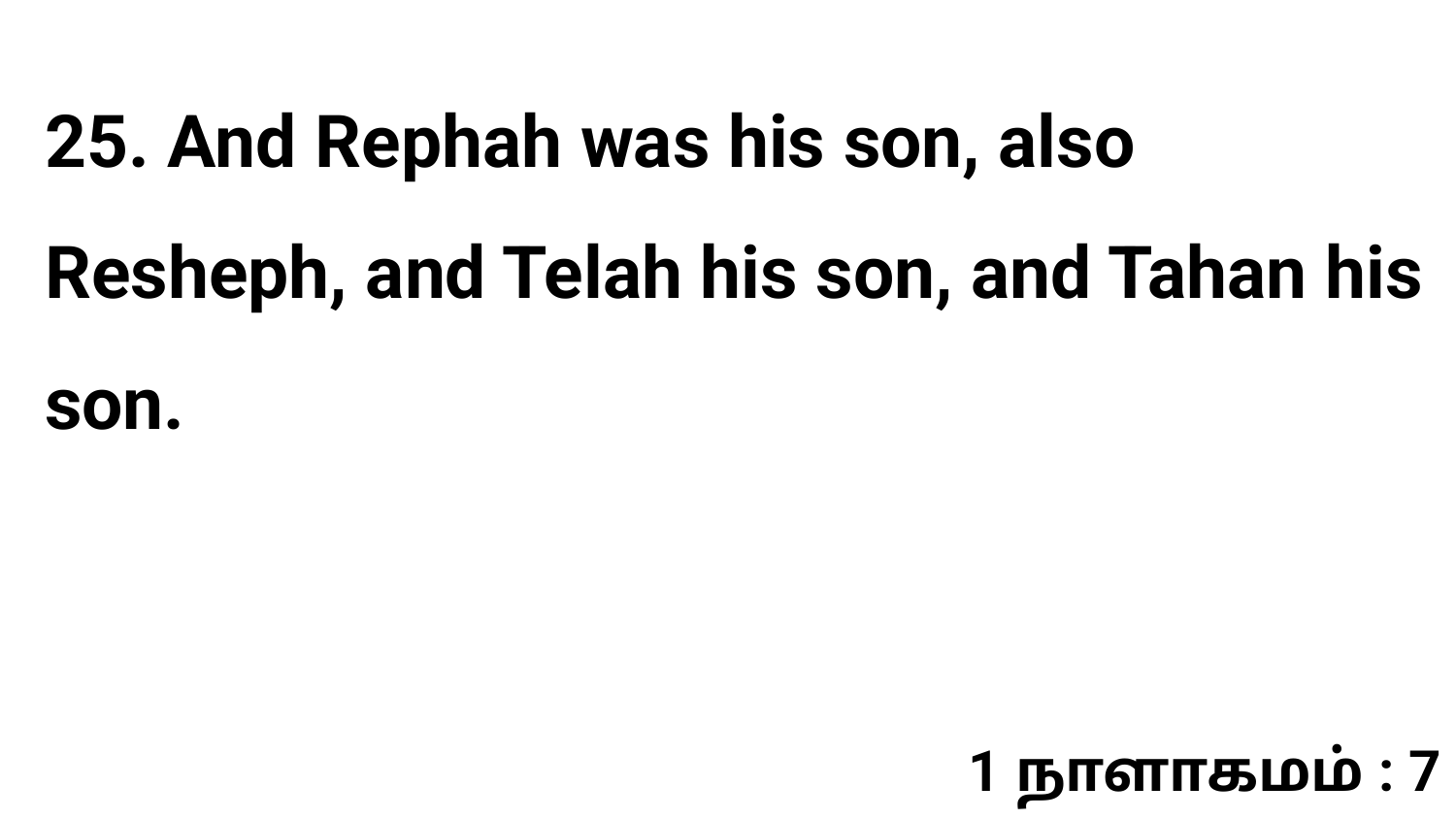

25. And Rephah was his son, also Resheph, and Telah his son, and Tahan his son.
1 நாளாகமம் : 7